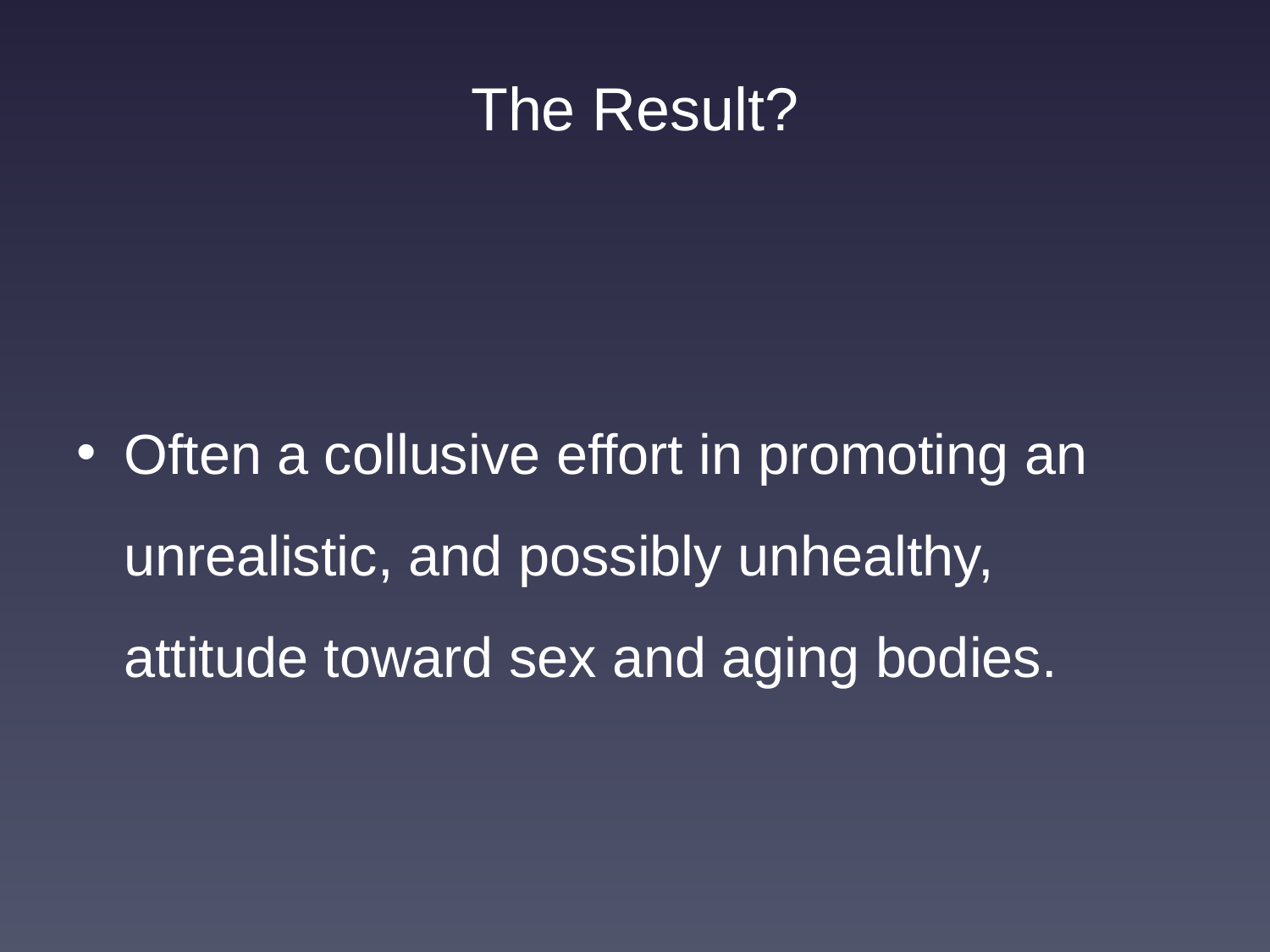

# The Result?
Often a collusive effort in promoting an unrealistic, and possibly unhealthy, attitude toward sex and aging bodies.